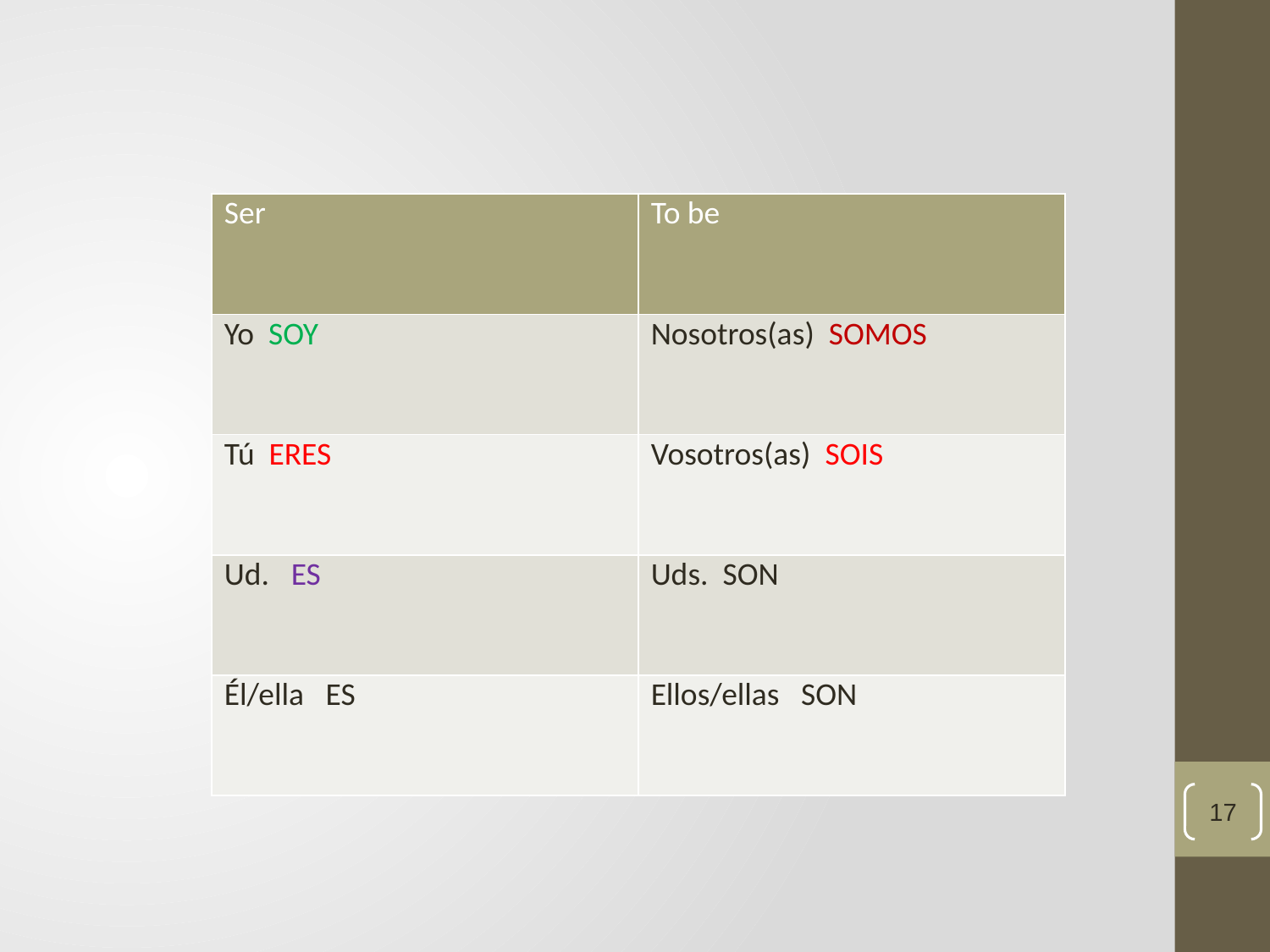

| Ser | To be |
| --- | --- |
| Yo SOY | Nosotros(as) SOMOS |
| Tú ERES | Vosotros(as) SOIS |
| Ud. ES | Uds. SON |
| Él/ella ES | Ellos/ellas SON |
17